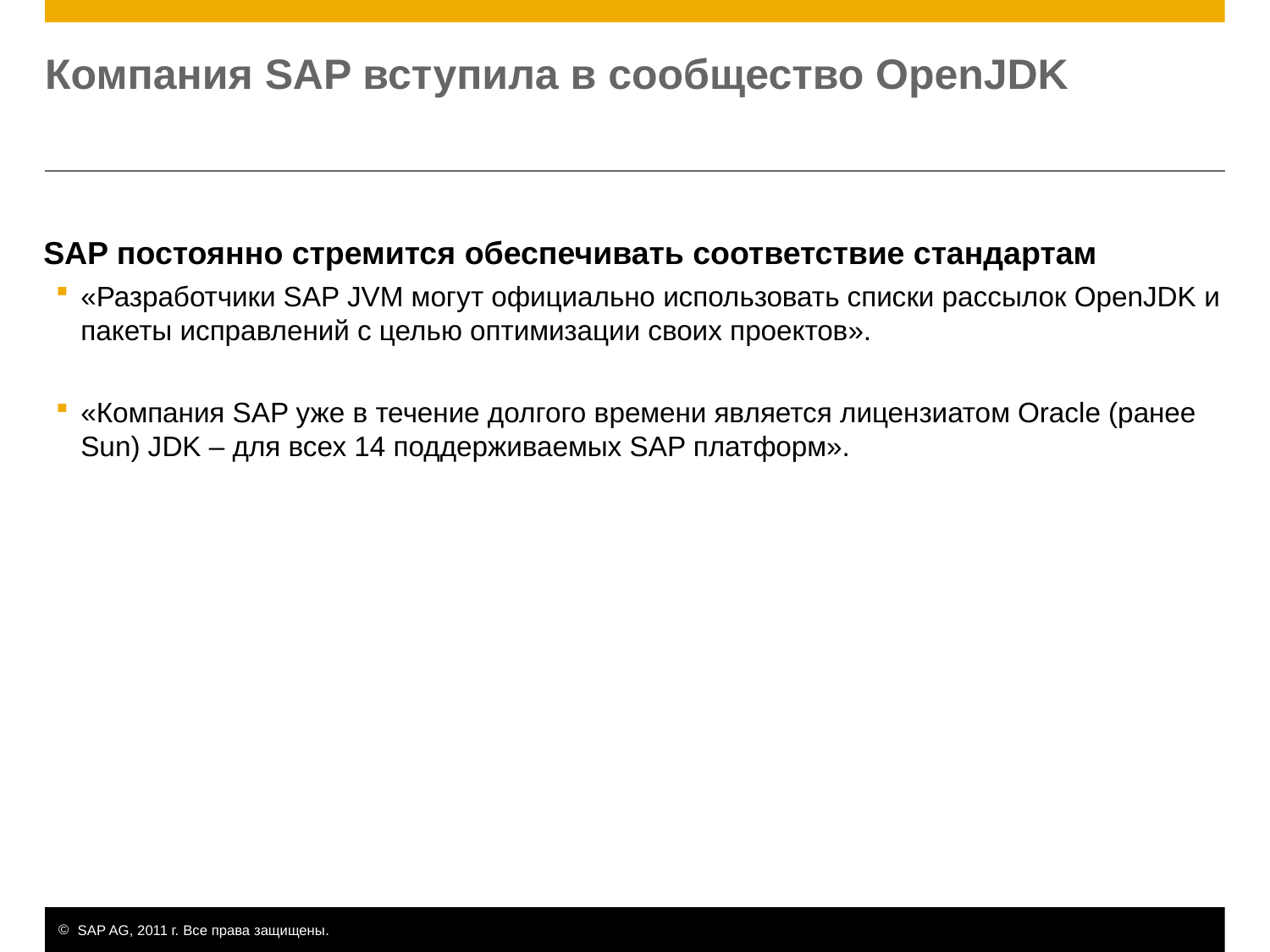

# Компания SAP вступила в сообщество OpenJDK

SAP постоянно стремится обеспечивать соответствие стандартам
«Разработчики SAP JVM могут официально использовать списки рассылок OpenJDK и пакеты исправлений с целью оптимизации своих проектов».

«Компания SAP уже в течение долгого времени является лицензиатом Oracle (ранее Sun) JDK – для всех 14 поддерживаемых SAP платформ».